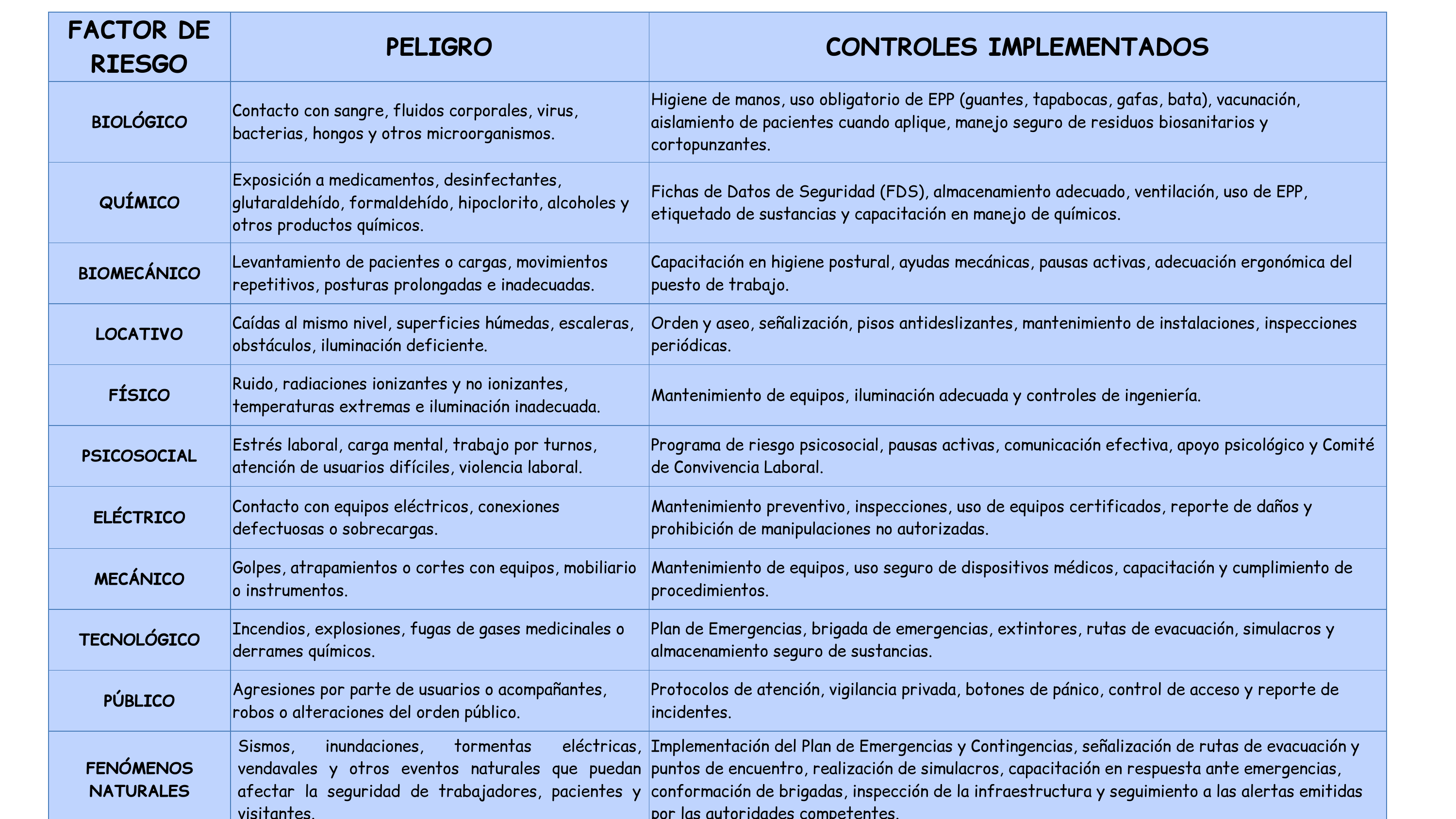

| FACTOR DE RIESGO | PELIGRO | CONTROLES IMPLEMENTADOS |
| --- | --- | --- |
| BIOLÓGICO | Contacto con sangre, fluidos corporales, virus, bacterias, hongos y otros microorganismos. | Higiene de manos, uso obligatorio de EPP (guantes, tapabocas, gafas, bata), vacunación, aislamiento de pacientes cuando aplique, manejo seguro de residuos biosanitarios y cortopunzantes. |
| QUÍMICO | Exposición a medicamentos, desinfectantes, glutaraldehído, formaldehído, hipoclorito, alcoholes y otros productos químicos. | Fichas de Datos de Seguridad (FDS), almacenamiento adecuado, ventilación, uso de EPP, etiquetado de sustancias y capacitación en manejo de químicos. |
| BIOMECÁNICO | Levantamiento de pacientes o cargas, movimientos repetitivos, posturas prolongadas e inadecuadas. | Capacitación en higiene postural, ayudas mecánicas, pausas activas, adecuación ergonómica del puesto de trabajo. |
| LOCATIVO | Caídas al mismo nivel, superficies húmedas, escaleras, obstáculos, iluminación deficiente. | Orden y aseo, señalización, pisos antideslizantes, mantenimiento de instalaciones, inspecciones periódicas. |
| FÍSICO | Ruido, radiaciones ionizantes y no ionizantes, temperaturas extremas e iluminación inadecuada. | Mantenimiento de equipos, iluminación adecuada y controles de ingeniería. |
| PSICOSOCIAL | Estrés laboral, carga mental, trabajo por turnos, atención de usuarios difíciles, violencia laboral. | Programa de riesgo psicosocial, pausas activas, comunicación efectiva, apoyo psicológico y Comité de Convivencia Laboral. |
| ELÉCTRICO | Contacto con equipos eléctricos, conexiones defectuosas o sobrecargas. | Mantenimiento preventivo, inspecciones, uso de equipos certificados, reporte de daños y prohibición de manipulaciones no autorizadas. |
| MECÁNICO | Golpes, atrapamientos o cortes con equipos, mobiliario o instrumentos. | Mantenimiento de equipos, uso seguro de dispositivos médicos, capacitación y cumplimiento de procedimientos. |
| TECNOLÓGICO | Incendios, explosiones, fugas de gases medicinales o derrames químicos. | Plan de Emergencias, brigada de emergencias, extintores, rutas de evacuación, simulacros y almacenamiento seguro de sustancias. |
| PÚBLICO | Agresiones por parte de usuarios o acompañantes, robos o alteraciones del orden público. | Protocolos de atención, vigilancia privada, botones de pánico, control de acceso y reporte de incidentes. |
| FENÓMENOS NATURALES | Sismos, inundaciones, tormentas eléctricas, vendavales y otros eventos naturales que puedan afectar la seguridad de trabajadores, pacientes y visitantes. | Implementación del Plan de Emergencias y Contingencias, señalización de rutas de evacuación y puntos de encuentro, realización de simulacros, capacitación en respuesta ante emergencias, conformación de brigadas, inspección de la infraestructura y seguimiento a las alertas emitidas por las autoridades competentes. |